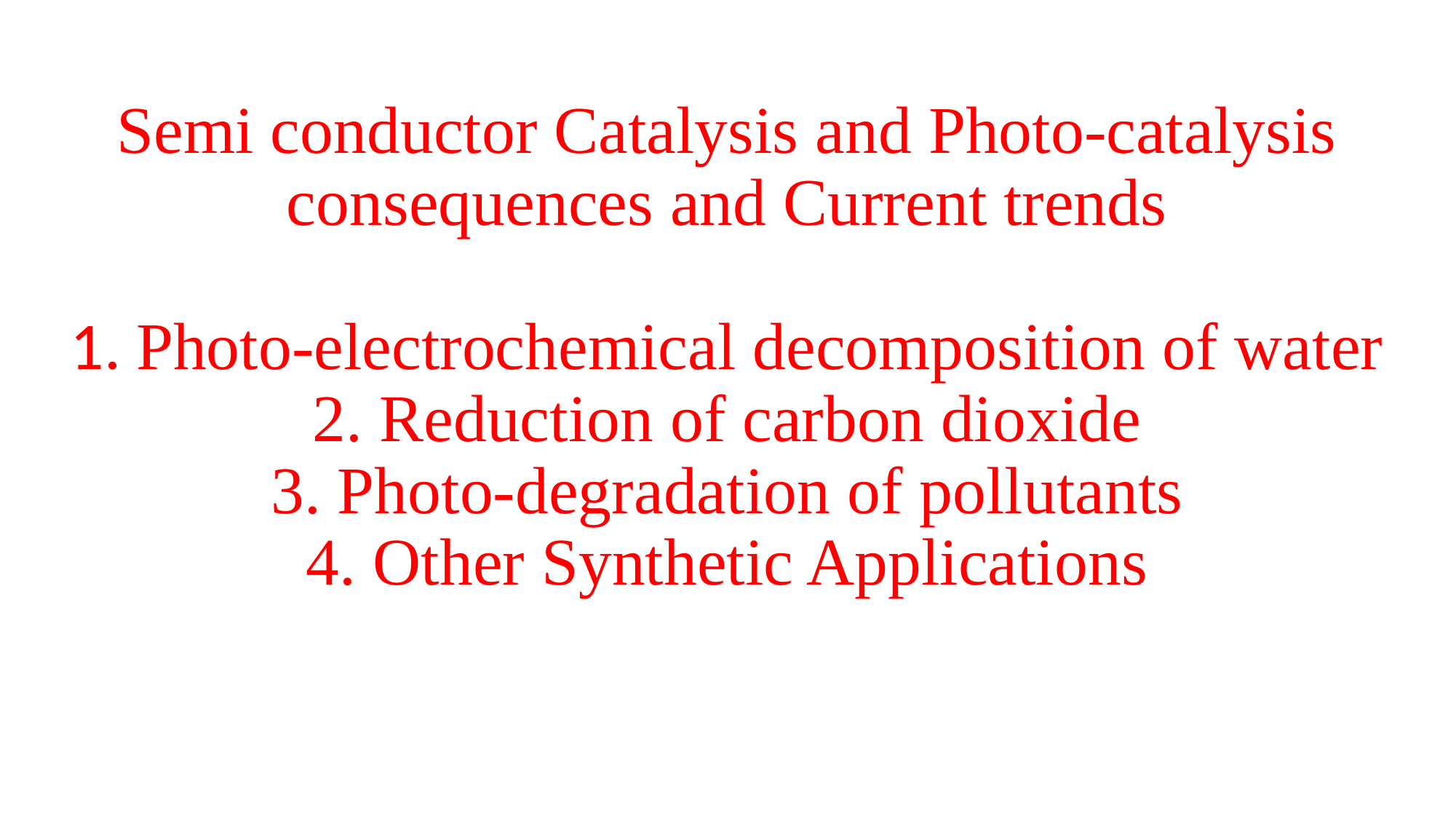

# Semi conductor Catalysis and Photo-catalysis consequences and Current trends 1. Photo-electrochemical decomposition of water 2. Reduction of carbon dioxide 3. Photo-degradation of pollutants 4. Other Synthetic Applications